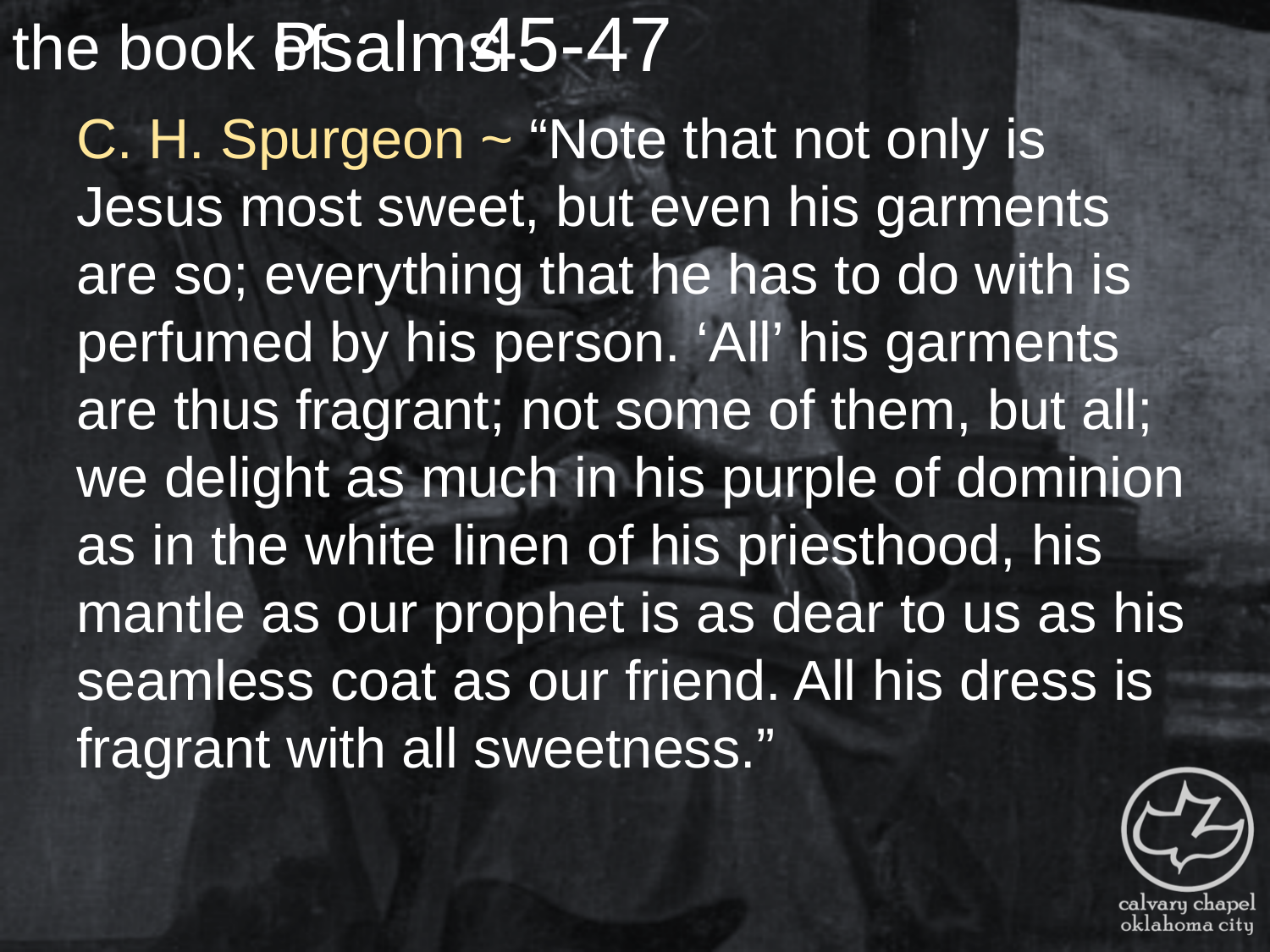

the book of
45-47
Psalms
C. H. Spurgeon ~ “Note that not only is Jesus most sweet, but even his garments are so; everything that he has to do with is perfumed by his person. ‘All’ his garments are thus fragrant; not some of them, but all; we delight as much in his purple of dominion as in the white linen of his priesthood, his mantle as our prophet is as dear to us as his seamless coat as our friend. All his dress is fragrant with all sweetness.”